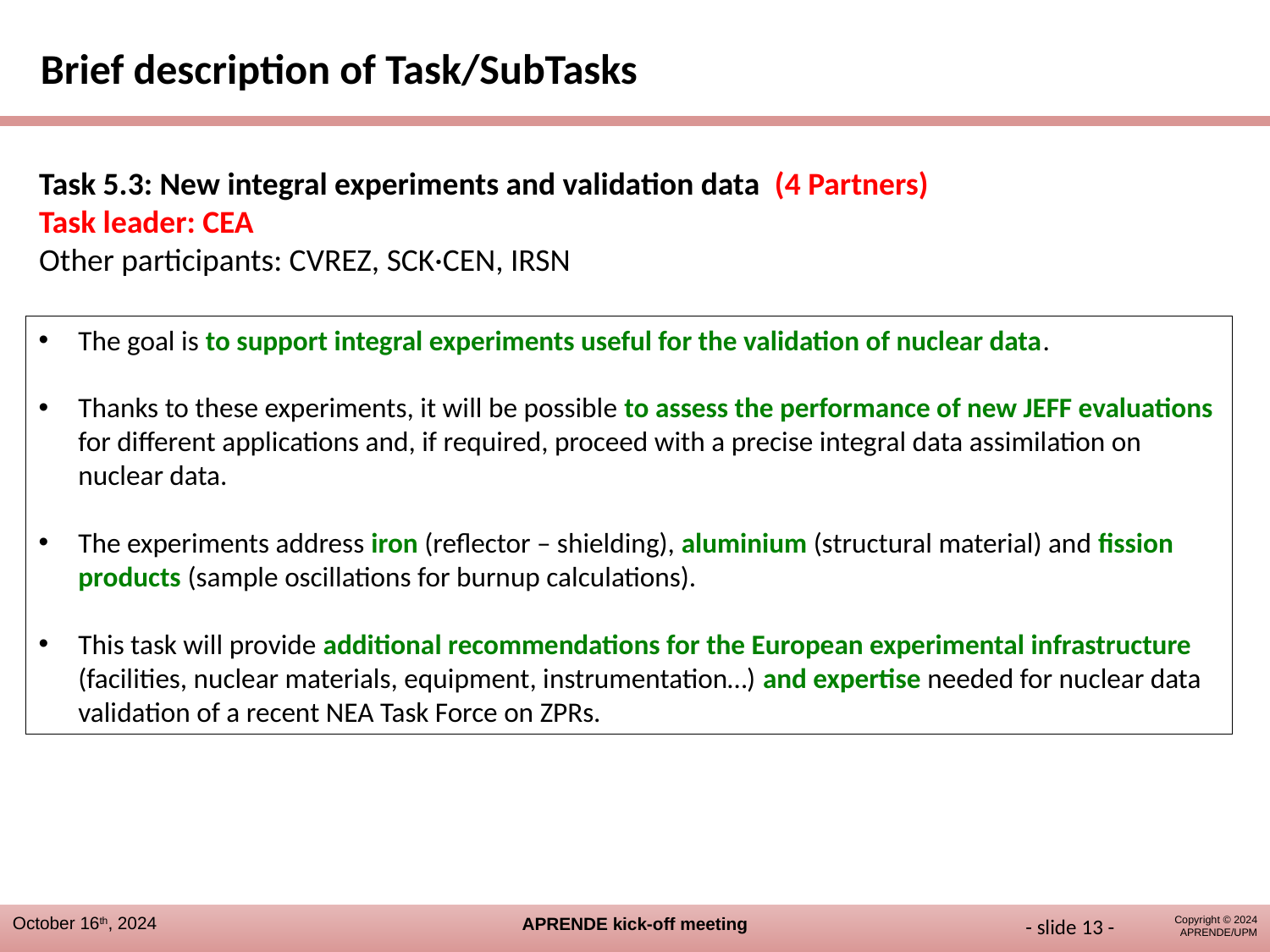

Brief description of Task/SubTasks
Task 5.3: New integral experiments and validation data  (4 Partners)
Task leader: CEA
Other participants: CVREZ, SCK·CEN, IRSN
The goal is to support integral experiments useful for the validation of nuclear data.

Thanks to these experiments, it will be possible to assess the performance of new JEFF evaluations for different applications and, if required, proceed with a precise integral data assimilation on nuclear data.

The experiments address iron (reflector – shielding), aluminium (structural material) and fission products (sample oscillations for burnup calculations).

This task will provide additional recommendations for the European experimental infrastructure (facilities, nuclear materials, equipment, instrumentation…) and expertise needed for nuclear data validation of a recent NEA Task Force on ZPRs.
- slide 13 -